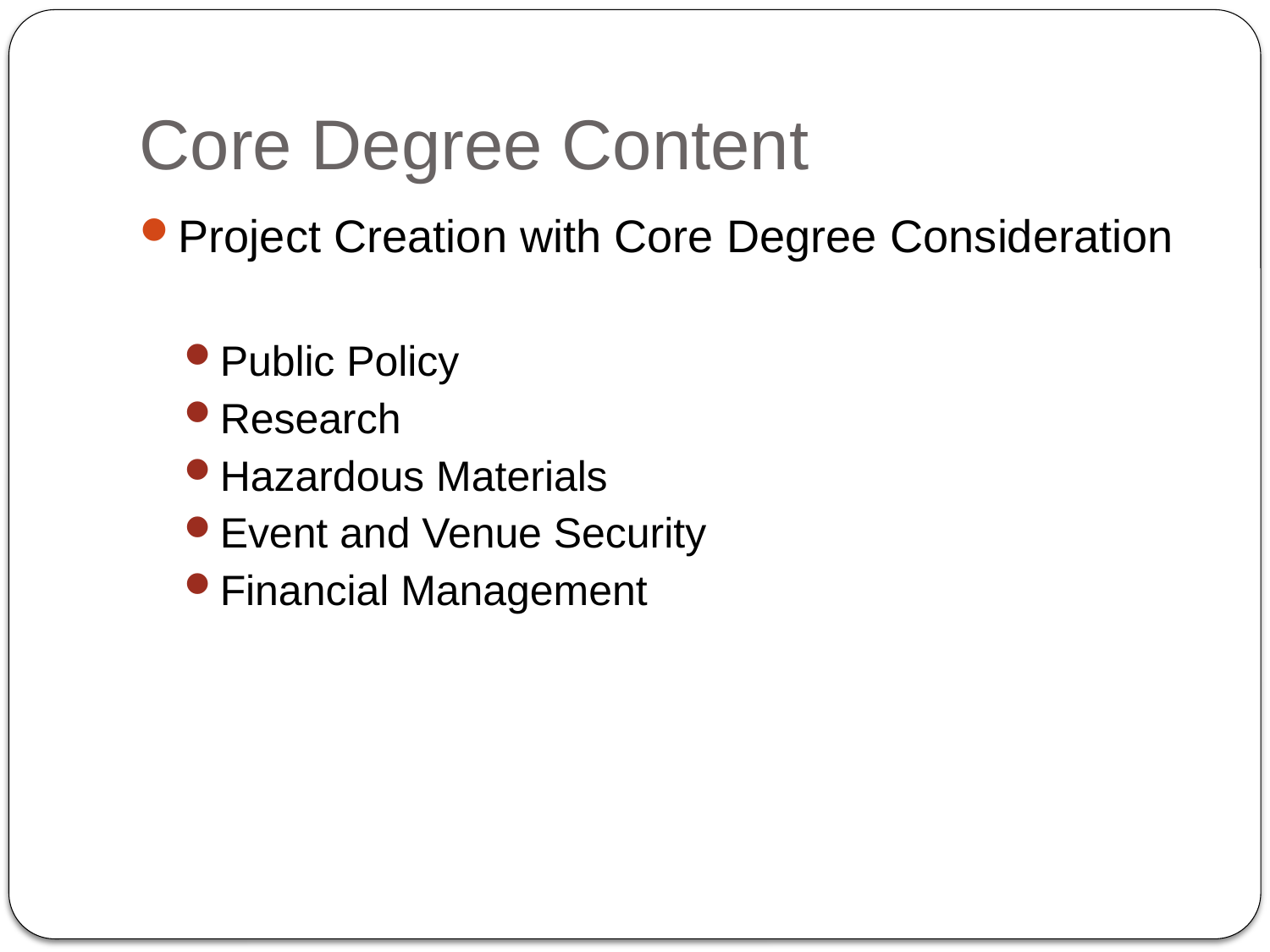

# Core Degree Content
Project Creation with Core Degree Consideration

Public Policy
Research
Hazardous Materials
Event and Venue Security
Financial Management